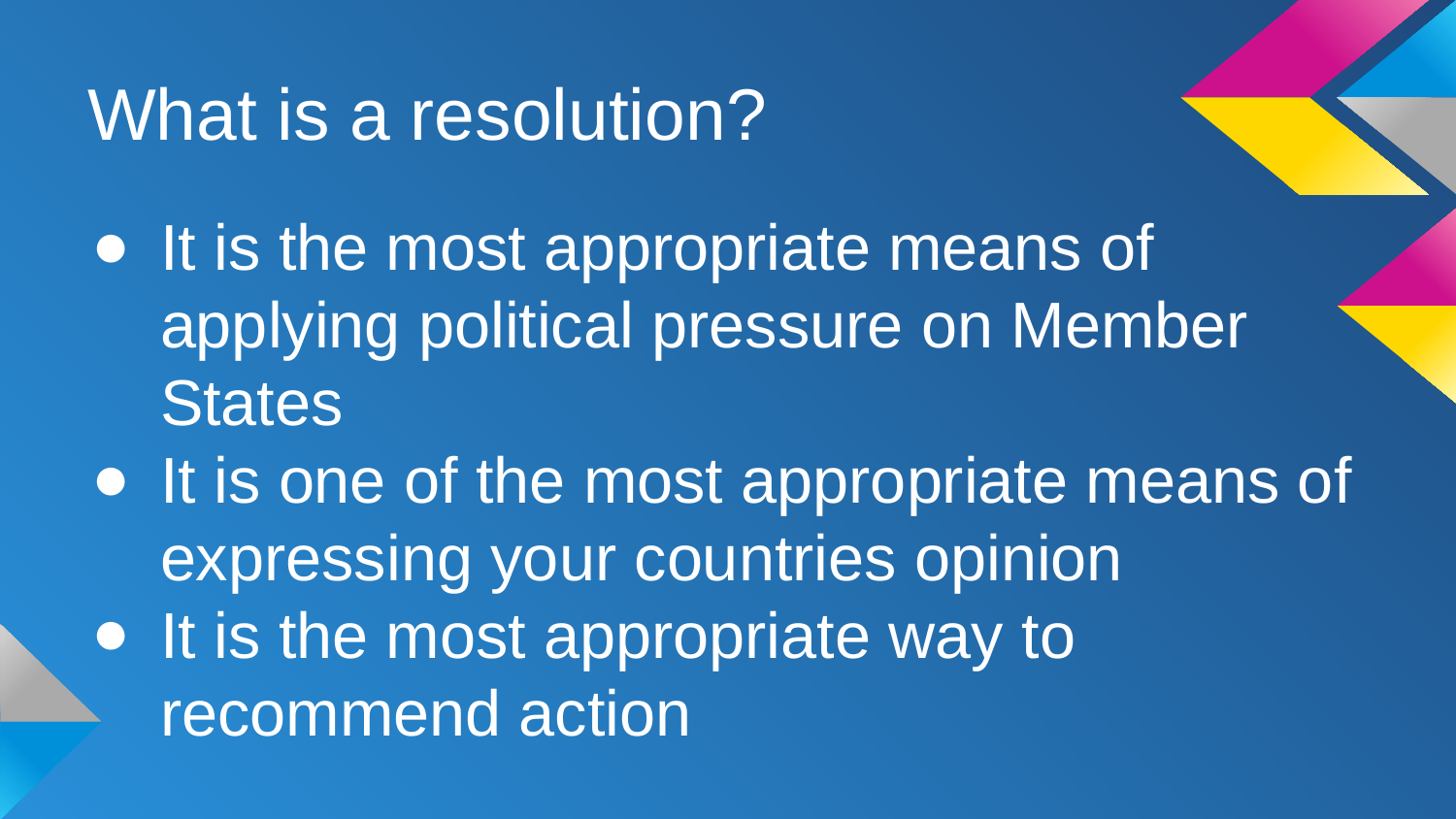

# What is a resolution?
It is the most appropriate means of applying political pressure on Member States
It is one of the most appropriate means of expressing your countries opinion
It is the most appropriate way to recommend action